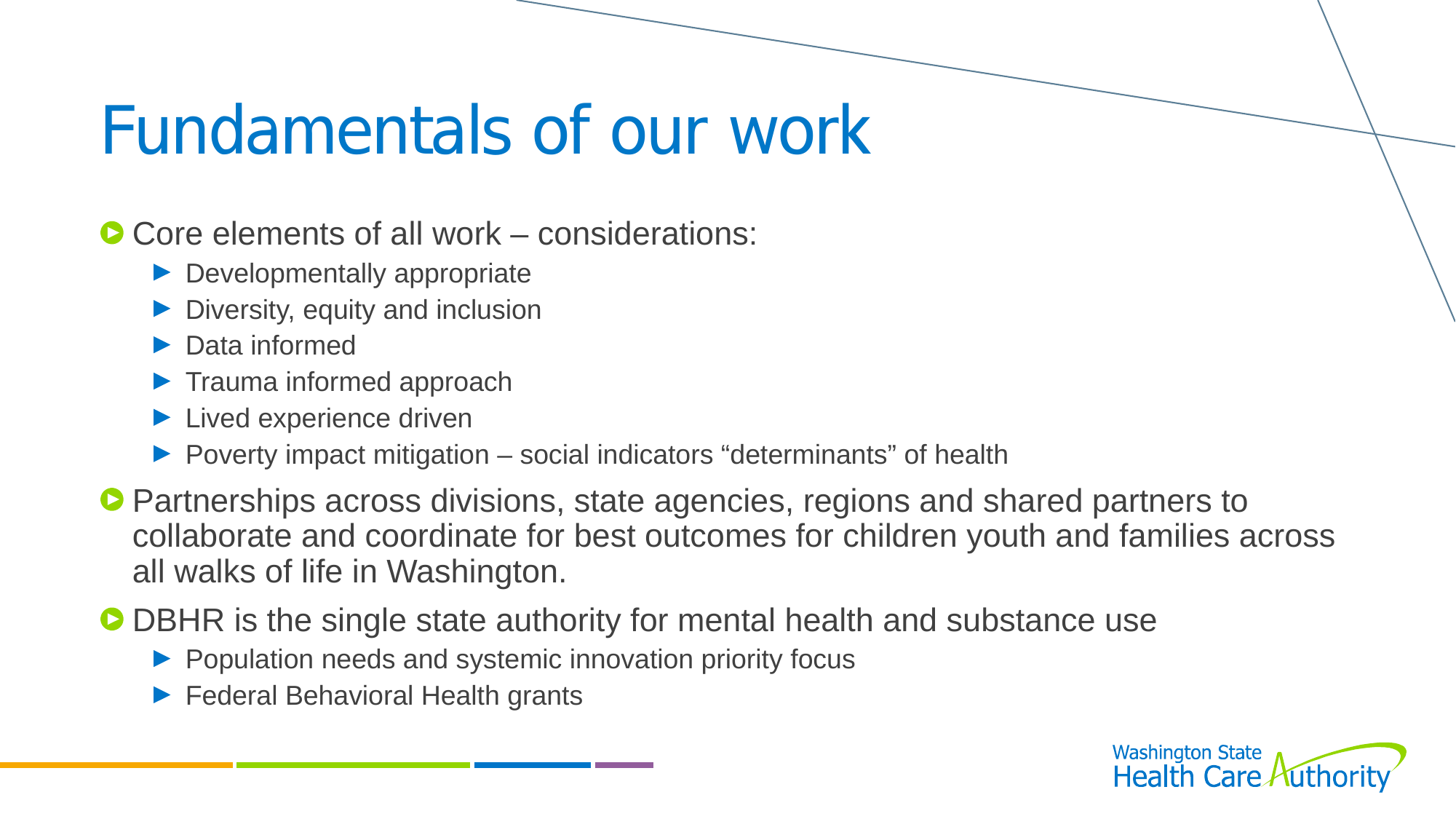

Fundamentals of our work
Core elements of all work – considerations:
Developmentally appropriate
Diversity, equity and inclusion
Data informed
Trauma informed approach
Lived experience driven
Poverty impact mitigation – social indicators “determinants” of health
Partnerships across divisions, state agencies, regions and shared partners to collaborate and coordinate for best outcomes for children youth and families across all walks of life in Washington.
DBHR is the single state authority for mental health and substance use
Population needs and systemic innovation priority focus
Federal Behavioral Health grants